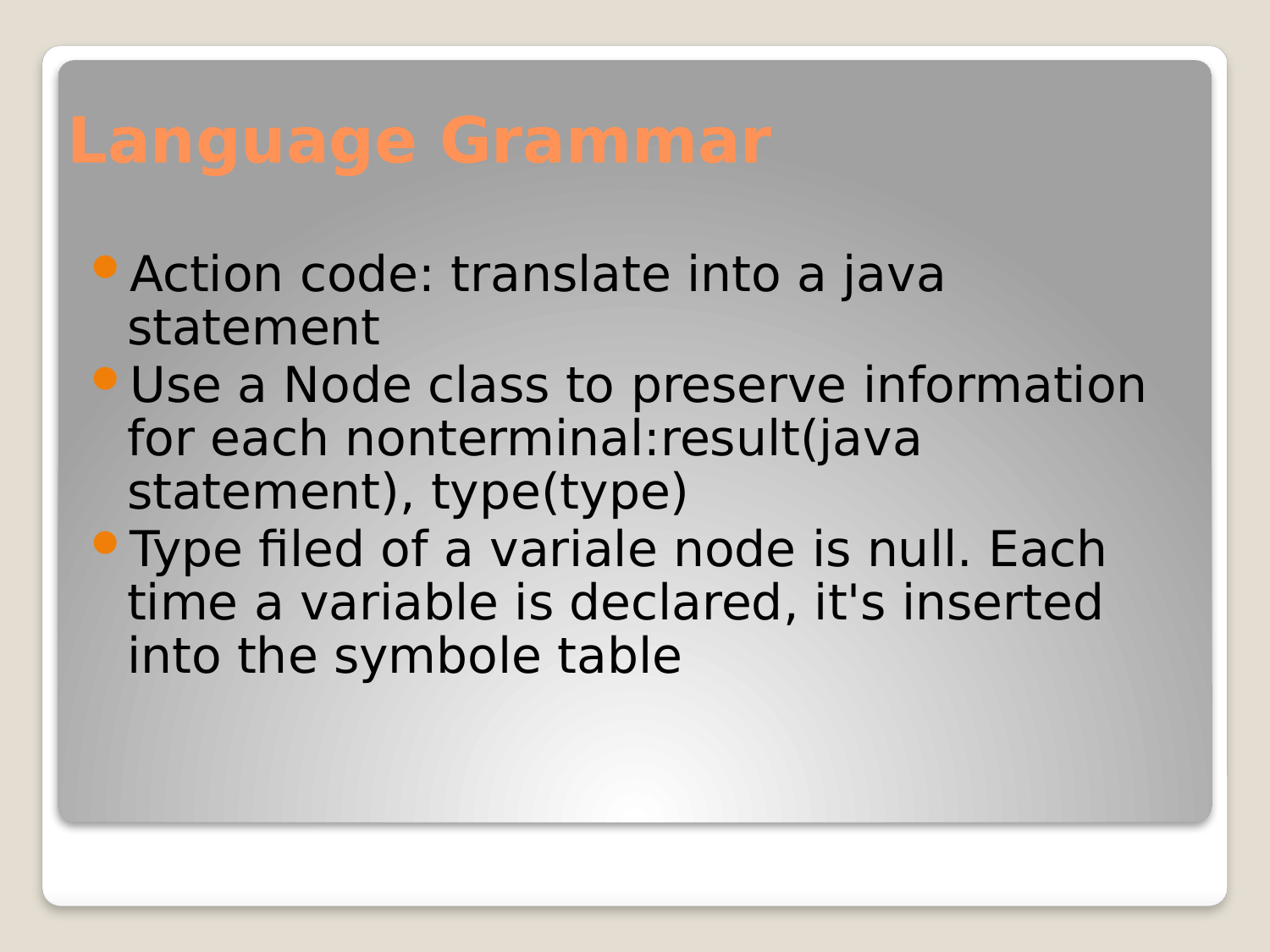

# Language Grammar
Action code: translate into a java statement
Use a Node class to preserve information for each nonterminal:result(java statement), type(type)
Type filed of a variale node is null. Each time a variable is declared, it's inserted into the symbole table